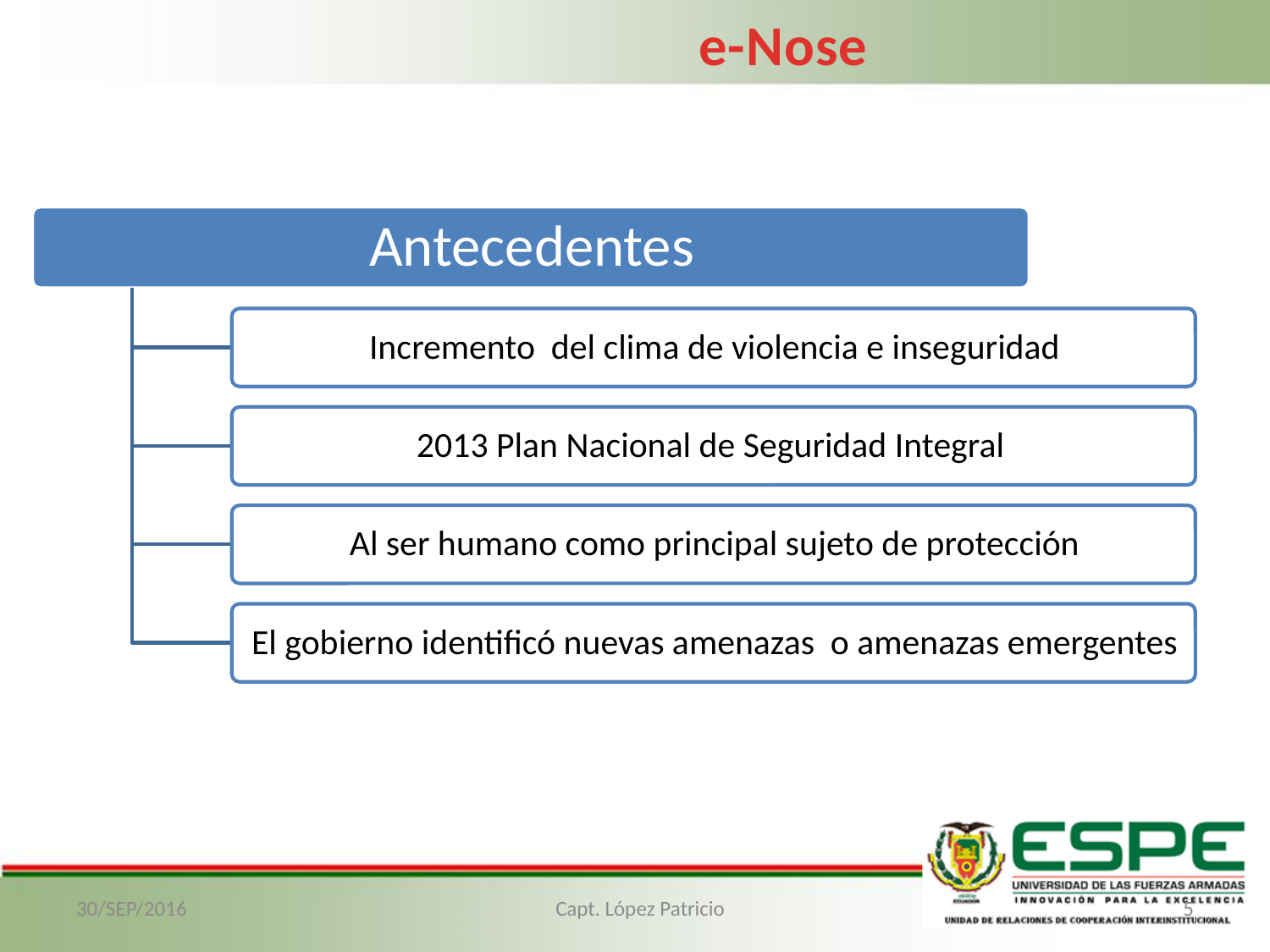

e-Nose
Antecedentes
Incremento  del clima de violencia e inseguridad
2013 Plan Nacional de Seguridad Integral
Al ser humano como principal sujeto de protección
El gobierno identificó nuevas amenazas  o amenazas emergentes
30/SEP/2016
Capt. López Patricio
5